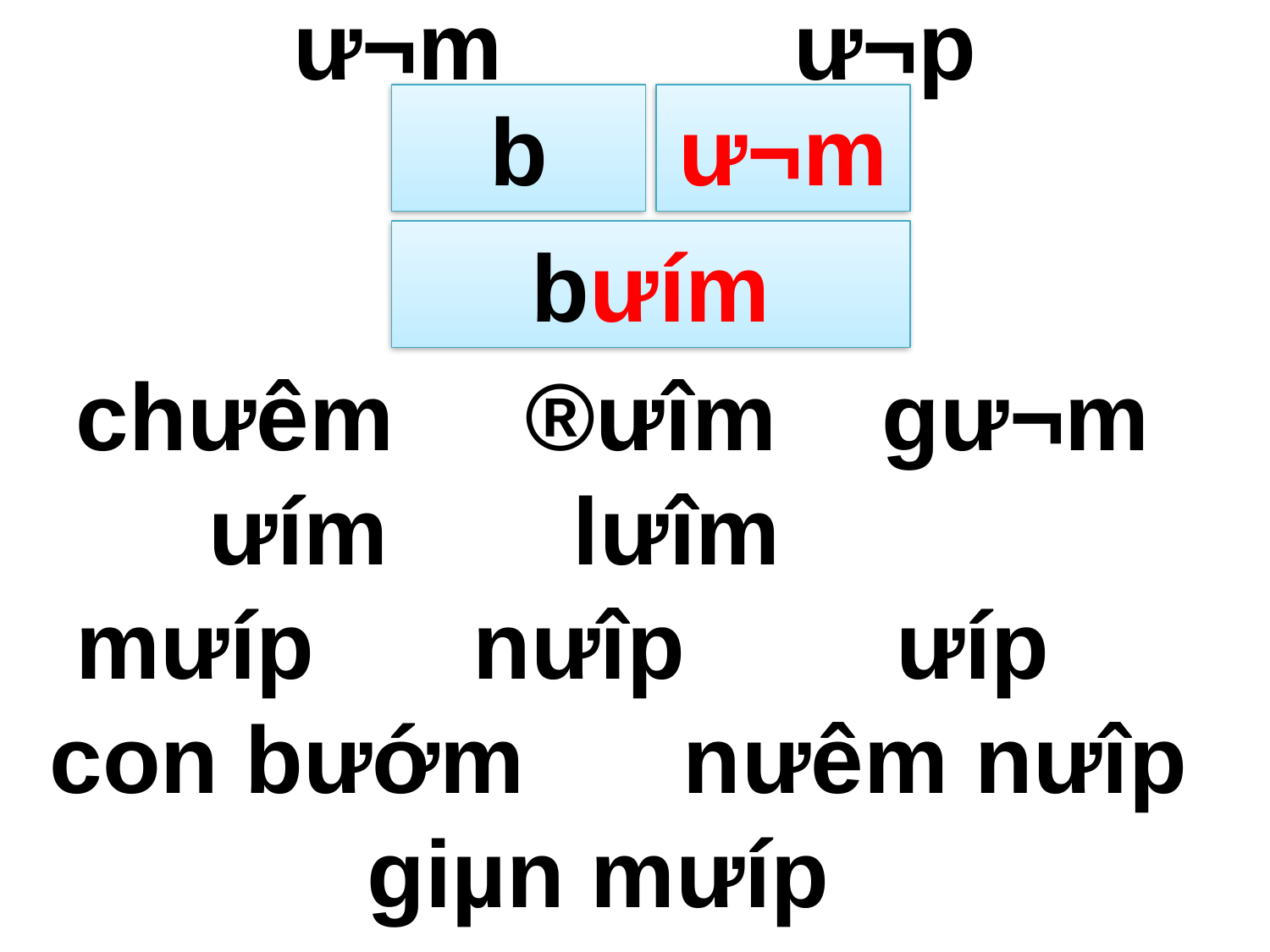

­ư¬m           ­ư¬p
b
­ư¬m
b­ưím
  ch­ưêm     ®ư­îm    g­ư¬m
       ­ưím       l­ưîm
  m­ưíp      n­ưîp        ưíp
 con b­ướm      n­ưêm n­ưîp
             giµn m­ưíp